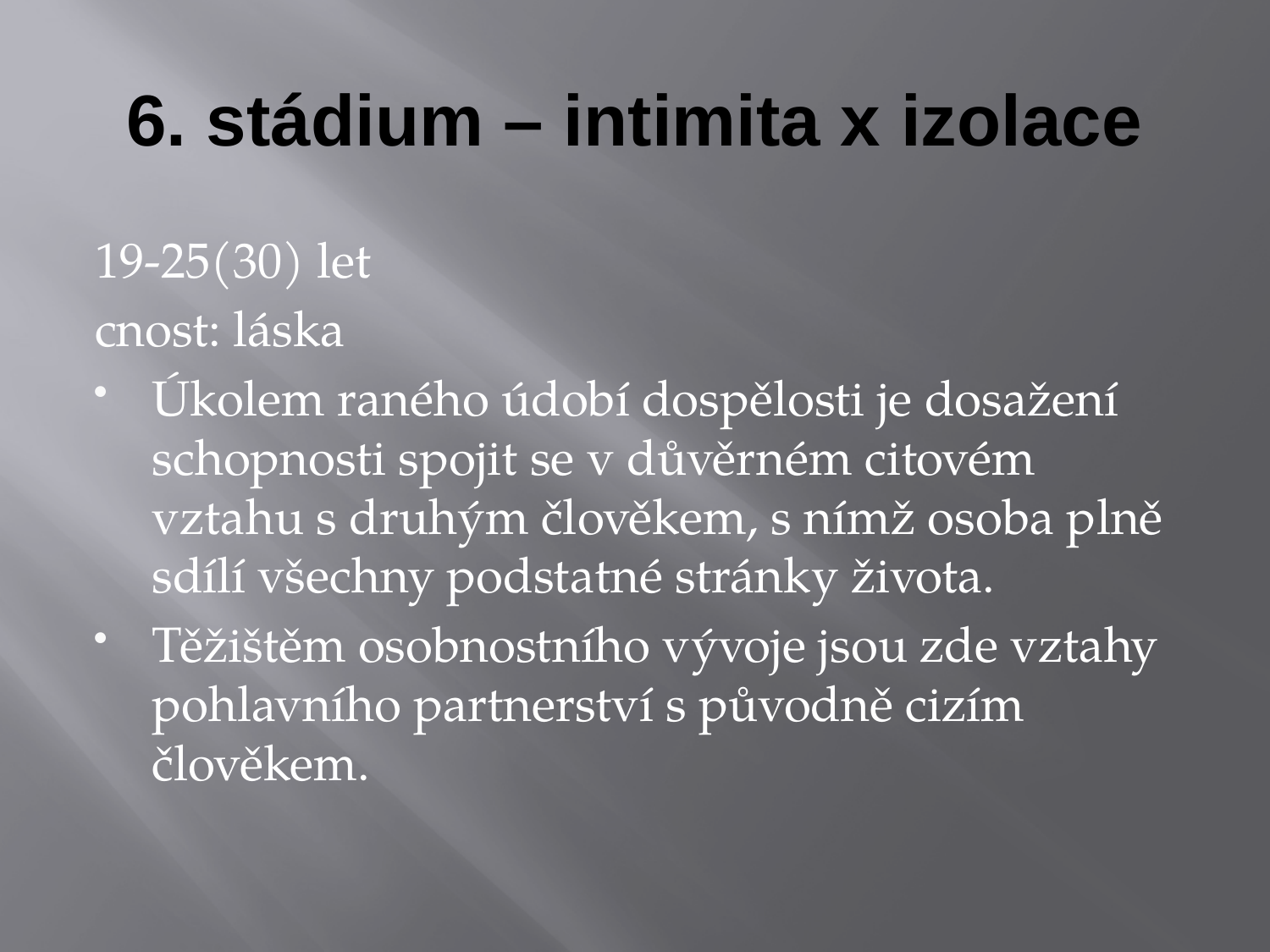

# 6. stádium – intimita x izolace
19-25(30) let
cnost: láska
Úkolem raného údobí dospělosti je dosažení schopnosti spojit se v důvěrném citovém vztahu s druhým člověkem, s nímž osoba plně sdílí všechny podstatné stránky života.
Těžištěm osobnostního vývoje jsou zde vztahy pohlavního partnerství s původně cizím člověkem.